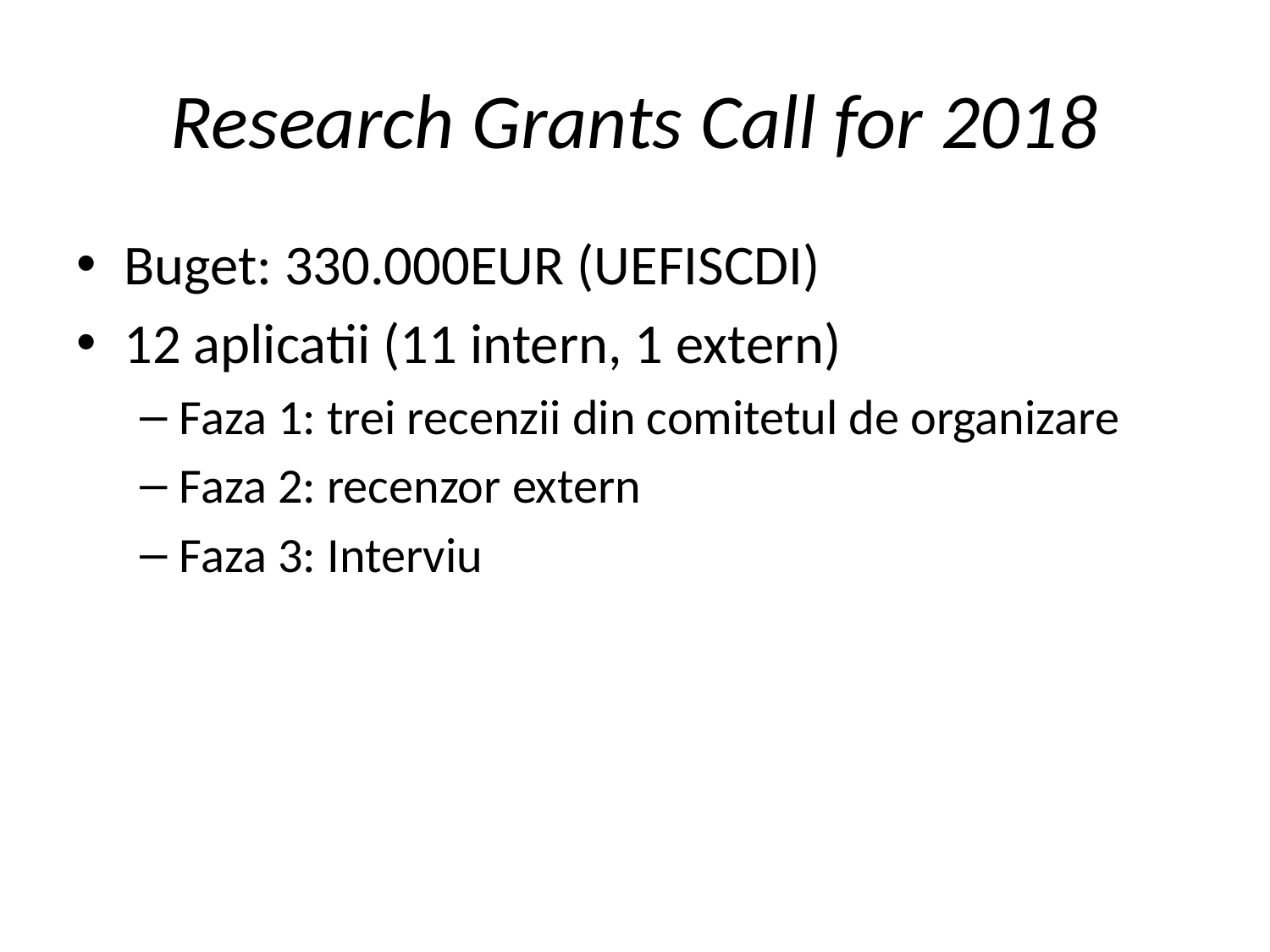

# Research Grants Call for 2018
Buget: 330.000EUR (UEFISCDI)
12 aplicatii (11 intern, 1 extern)
Faza 1: trei recenzii din comitetul de organizare
Faza 2: recenzor extern
Faza 3: Interviu